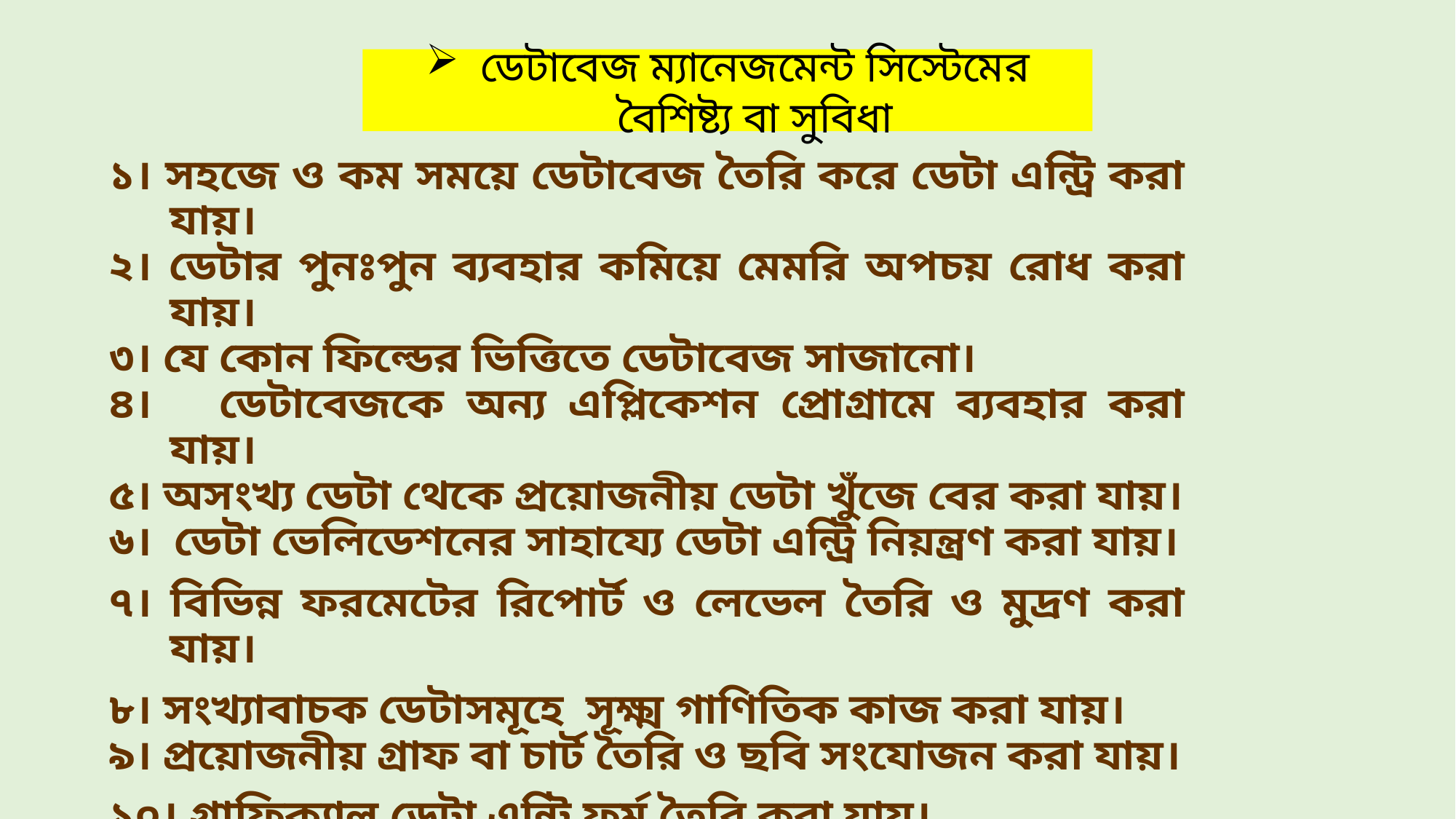

ডেটাবেজ ম্যানেজমেন্ট সিস্টেমের বৈশিষ্ট্য বা সুবিধা
১। সহজে ও কম সময়ে ডেটাবেজ তৈরি করে ডেটা এন্ট্রি করা যায়।
২। ডেটার পুনঃপুন ব্যবহার কমিয়ে মেমরি অপচয় রোধ করা যায়।
৩। যে কোন ফিল্ডের ভিত্তিতে ডেটাবেজ সাজানো।
৪।   ডেটাবেজকে অন্য এপ্লিকেশন প্রোগ্রামে ব্যবহার করা যায়।
৫। অসংখ্য ডেটা থেকে প্রয়োজনীয় ডেটা খুঁজে বের করা যায়।
৬।  ডেটা ভেলিডেশনের সাহায্যে ডেটা এন্ট্রি নিয়ন্ত্রণ করা যায়।
৭। বিভিন্ন ফরমেটের রিপোর্ট ও লেভেল তৈরি ও মুদ্রণ করা যায়।
৮। সংখ্যাবাচক ডেটাসমূহে  সূক্ষ্ম গাণিতিক কাজ করা যায়।
৯। প্রয়োজনীয় গ্রাফ বা চার্ট তৈরি ও ছবি সংযোজন করা যায়।
১০। গ্রাফিক্যাল ডেটা এন্ট্রি ফর্ম তৈরি করা যায়।
১১। সহজে এপ্লিকেশন সফটওয়্যার বা প্রোগ্রাম তৈরি করা যায়।